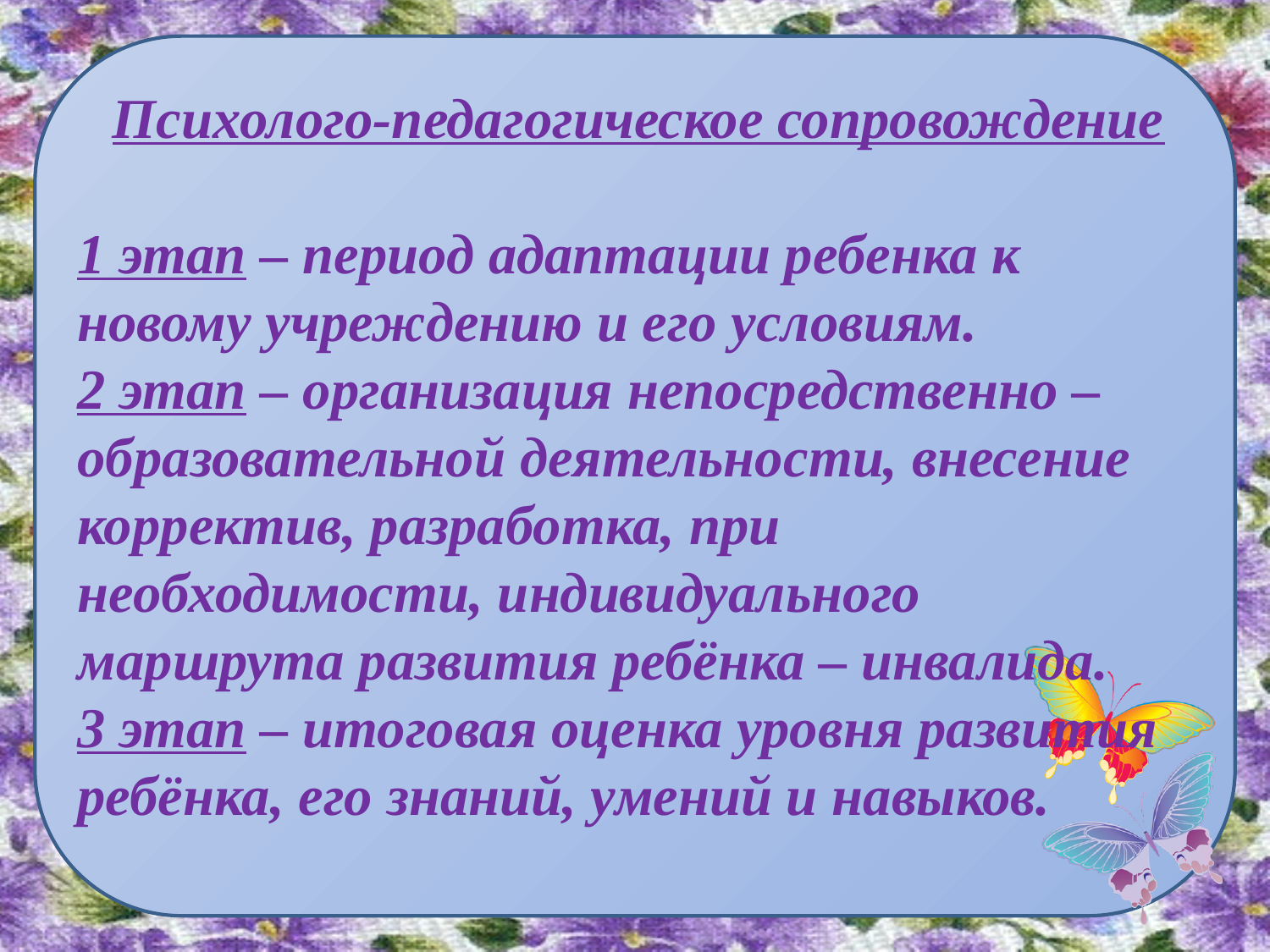

Психолого-педагогическое сопровождение

1 этап – период адаптации ребенка к новому учреждению и его условиям.
2 этап – организация непосредственно – образовательной деятельности, внесение корректив, разработка, при необходимости, индивидуального маршрута развития ребёнка – инвалида.
3 этап – итоговая оценка уровня развития ребёнка, его знаний, умений и навыков.